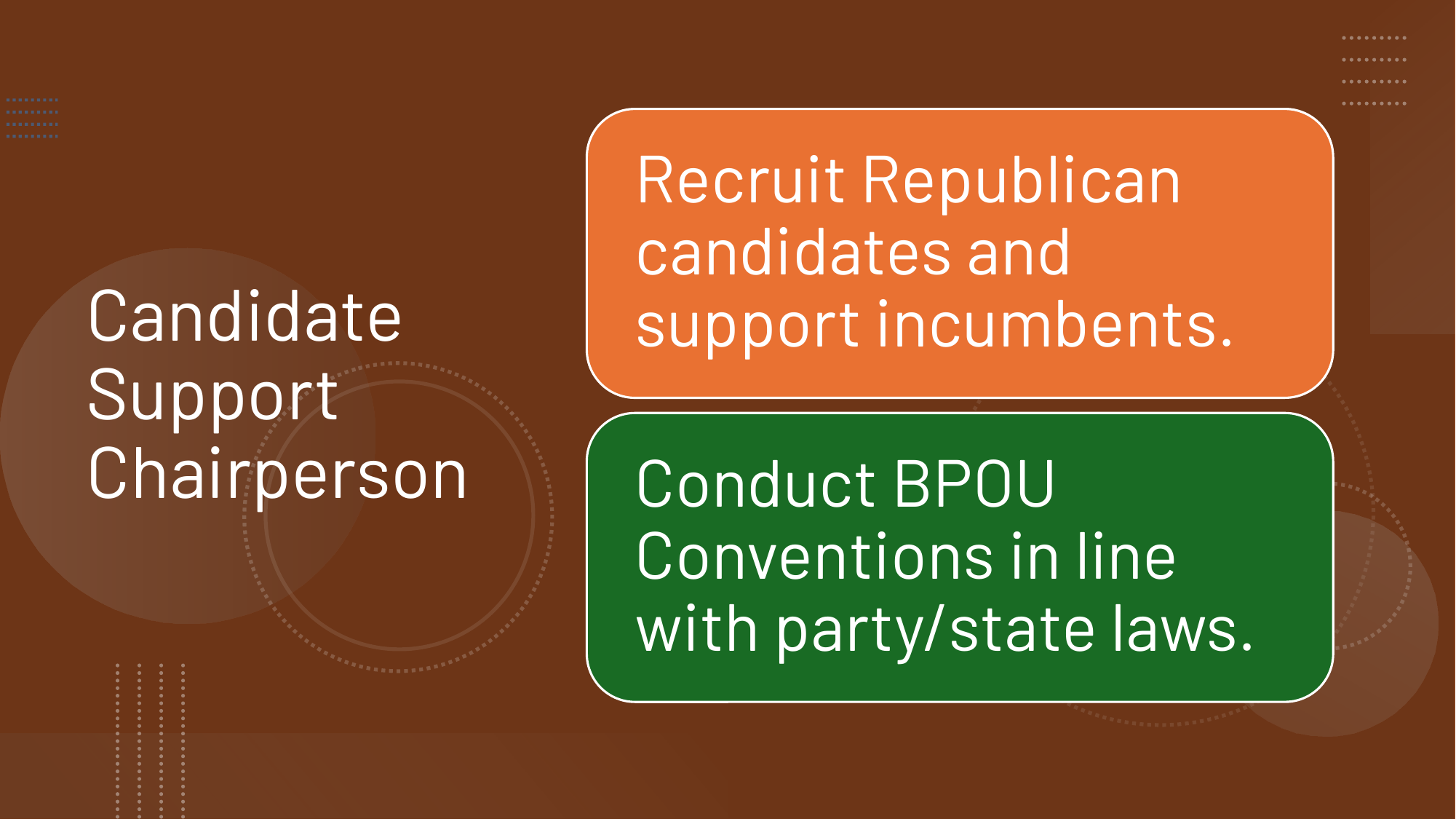

# Candidate Support Chairperson
Recruit Republican candidates and support incumbents.
Conduct BPOU Conventions in line with party/state laws.